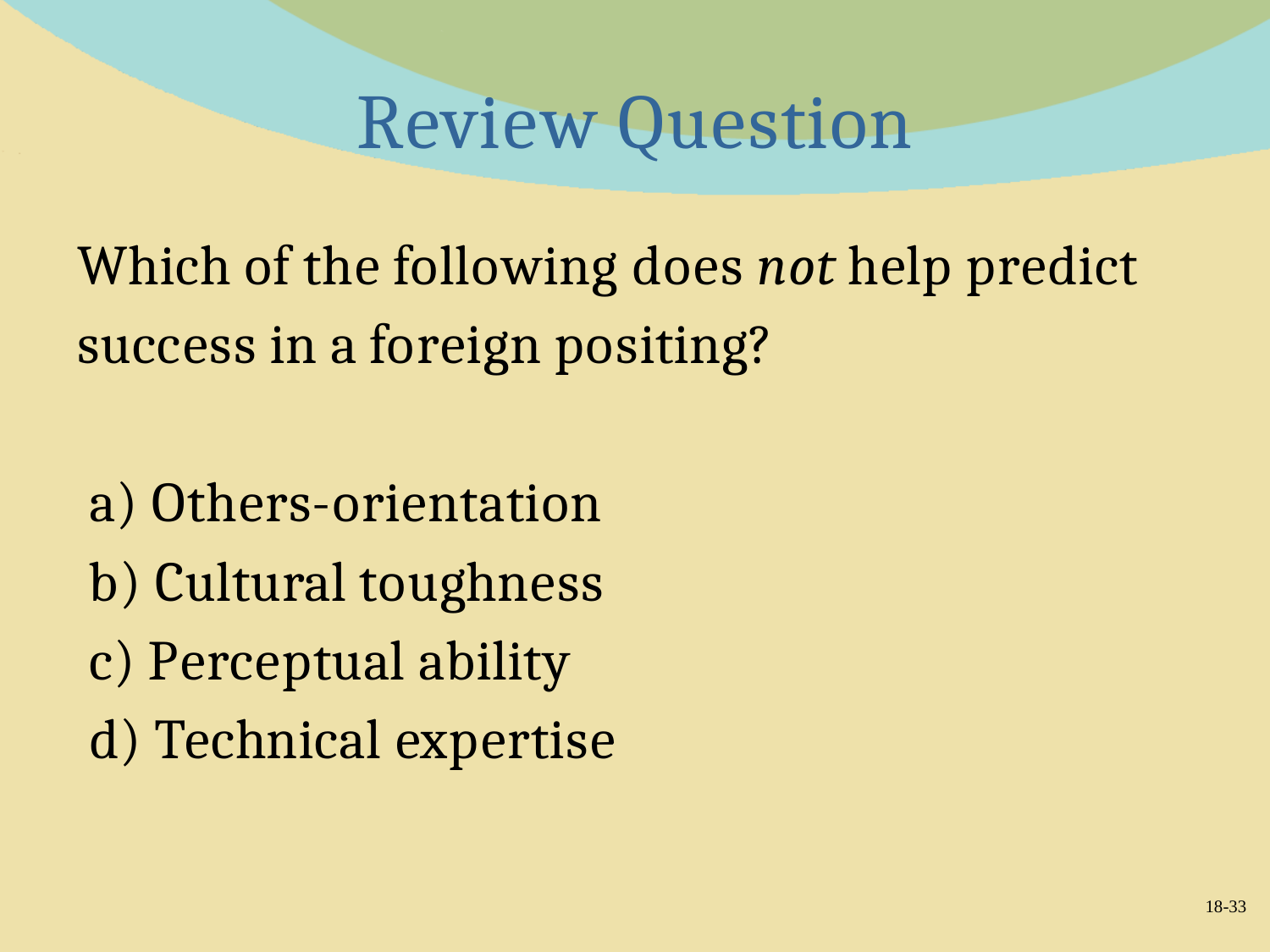

# Review Question
Which of the following does not help predict
success in a foreign positing?

 a) Others-orientation
 b) Cultural toughness
 c) Perceptual ability
 d) Technical expertise

18-33